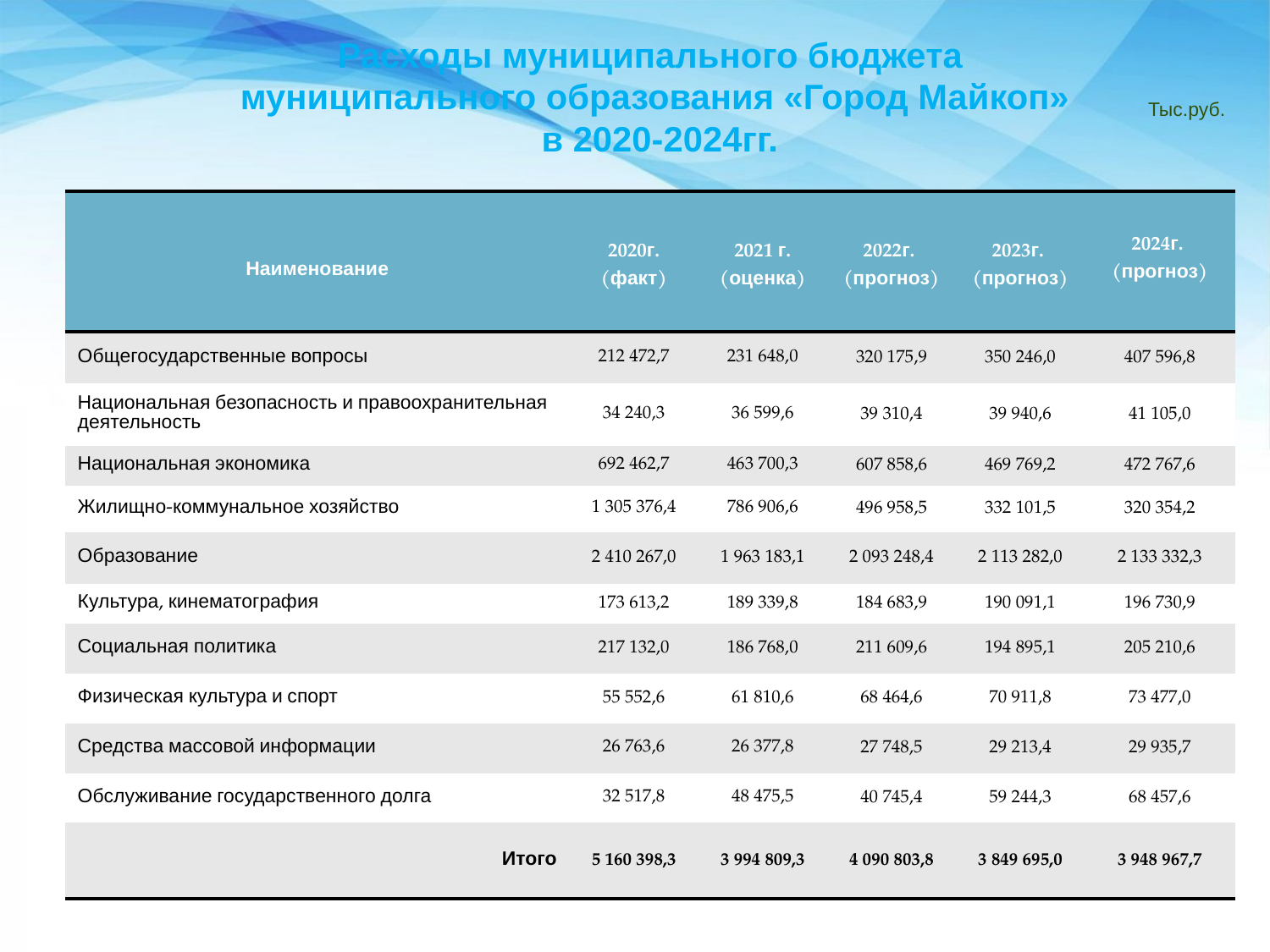

Расходы муниципального бюджета
муниципального образования «Город Майкоп»
 в 2020-2024гг.
Тыс.руб.
| Наименование | 2020г. (факт) | 2021 г. (оценка) | 2022г. (прогноз) | 2023г. (прогноз) | 2024г. (прогноз) |
| --- | --- | --- | --- | --- | --- |
| Общегосударственные вопросы | 212 472,7 | 231 648,0 | 320 175,9 | 350 246,0 | 407 596,8 |
| Национальная безопасность и правоохранительная деятельность | 34 240,3 | 36 599,6 | 39 310,4 | 39 940,6 | 41 105,0 |
| Национальная экономика | 692 462,7 | 463 700,3 | 607 858,6 | 469 769,2 | 472 767,6 |
| Жилищно-коммунальное хозяйство | 1 305 376,4 | 786 906,6 | 496 958,5 | 332 101,5 | 320 354,2 |
| Образование | 2 410 267,0 | 1 963 183,1 | 2 093 248,4 | 2 113 282,0 | 2 133 332,3 |
| Культура, кинематография | 173 613,2 | 189 339,8 | 184 683,9 | 190 091,1 | 196 730,9 |
| Социальная политика | 217 132,0 | 186 768,0 | 211 609,6 | 194 895,1 | 205 210,6 |
| Физическая культура и спорт | 55 552,6 | 61 810,6 | 68 464,6 | 70 911,8 | 73 477,0 |
| Средства массовой информации | 26 763,6 | 26 377,8 | 27 748,5 | 29 213,4 | 29 935,7 |
| Обслуживание государственного долга | 32 517,8 | 48 475,5 | 40 745,4 | 59 244,3 | 68 457,6 |
| Итого | 5 160 398,3 | 3 994 809,3 | 4 090 803,8 | 3 849 695,0 | 3 948 967,7 |